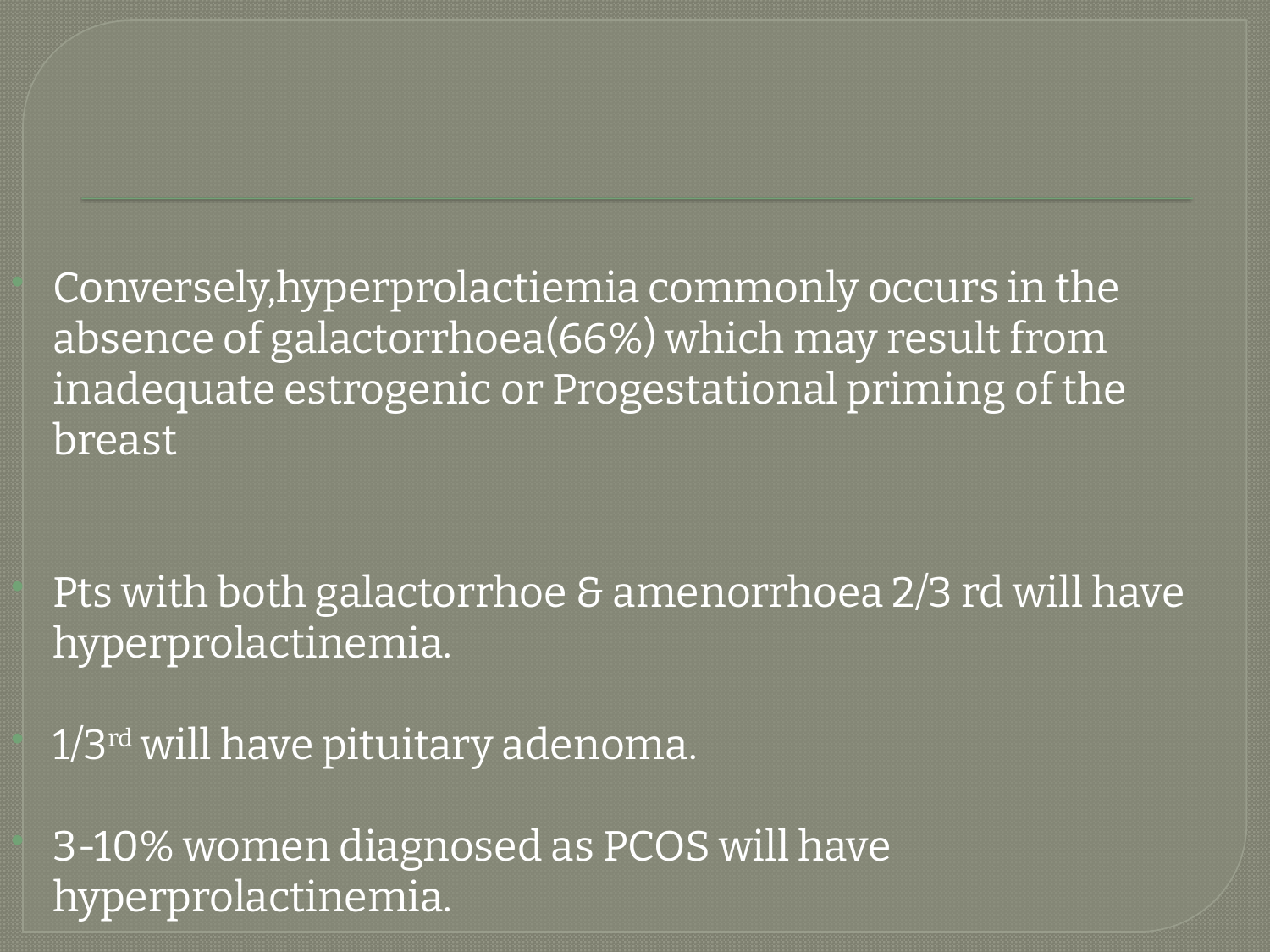

Conversely,hyperprolactiemia commonly occurs in the absence of galactorrhoea(66%) which may result from inadequate estrogenic or Progestational priming of the breast

Pts with both galactorrhoe & amenorrhoea 2/3 rd will have hyperprolactinemia.

1/3rd will have pituitary adenoma.

3-10% women diagnosed as PCOS will have hyperprolactinemia.